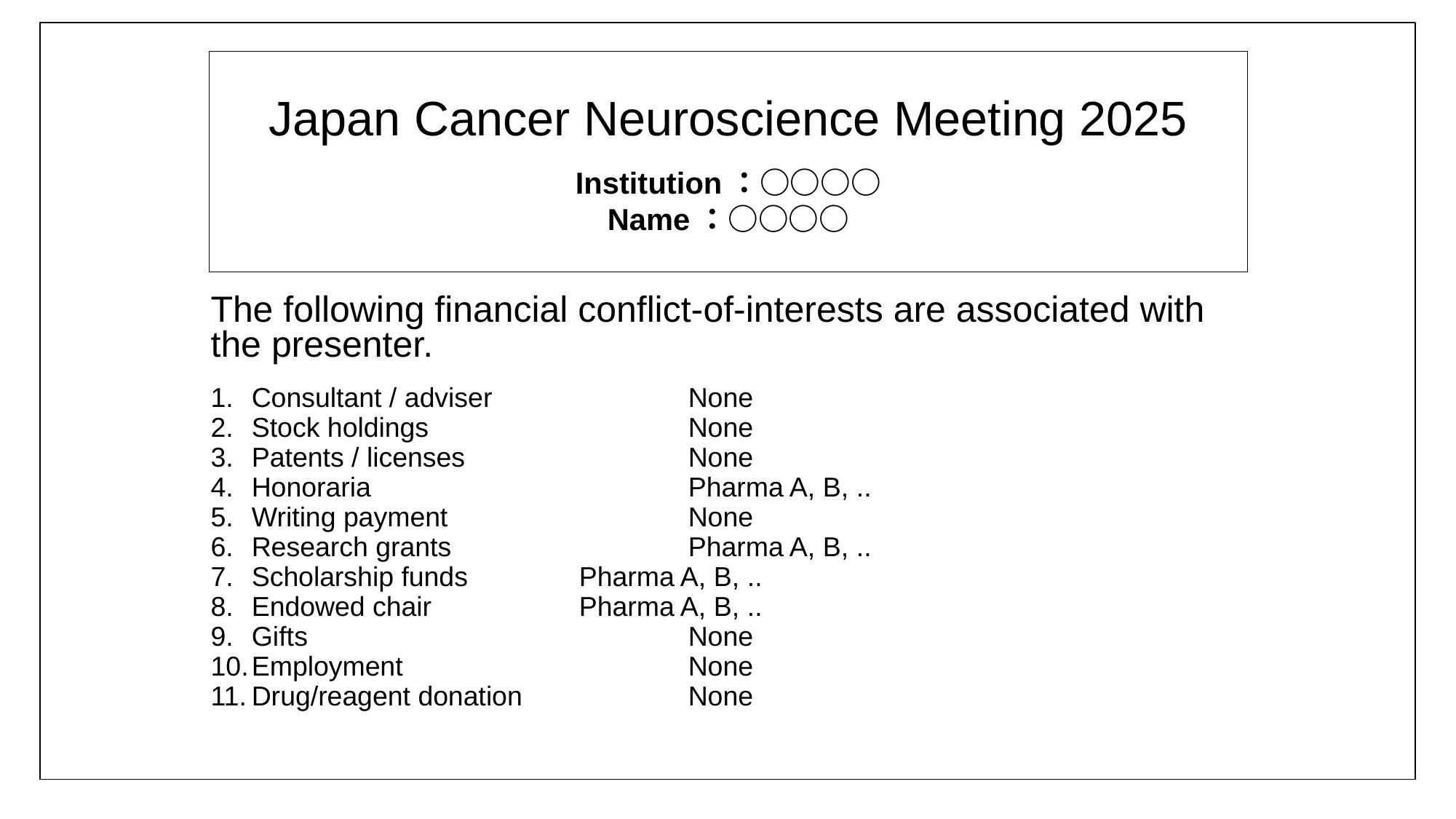

Japan Cancer Neuroscience Meeting 2025
Institution：○○○○
Name：○○○○
The following financial conflict-of-interests are associated with the presenter.

Consultant / adviser　　		None
Stock holdings　　　　　　	None
Patents / licenses　　　　	None
Honoraria			Pharma A, B, ..
Writing payment　　　　　　	None
Research grants　		Pharma A, B, ..
Scholarship funds		Pharma A, B, ..
Endowed chair　		Pharma A, B, ..
Gifts				None
Employment			None
Drug/reagent donation		None